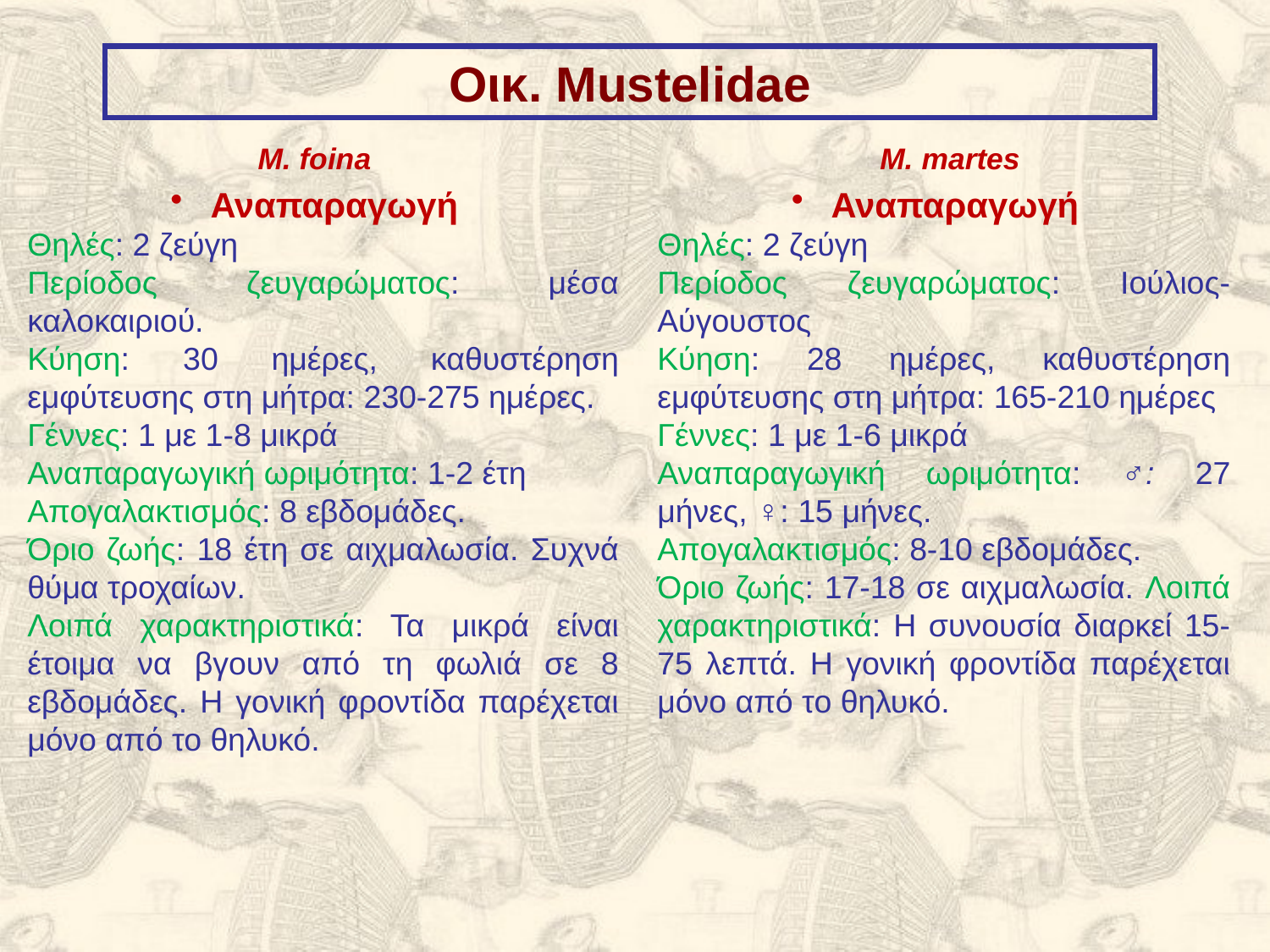

Οικ. Mustelidae
M. foina
Μ. martes
 Αναπαραγωγή
Θηλές: 2 ζεύγη
Περίοδος ζευγαρώματος: μέσα καλοκαιριού.
Κύηση: 30 ημέρες, καθυστέρηση εμφύτευσης στη μήτρα: 230-275 ημέρες.
Γέννες: 1 με 1-8 μικρά
Αναπαραγωγική ωριμότητα: 1-2 έτη
Απογαλακτισμός: 8 εβδομάδες.
Όριο ζωής: 18 έτη σε αιχμαλωσία. Συχνά θύμα τροχαίων.
Λοιπά χαρακτηριστικά: Τα μικρά είναι έτοιμα να βγουν από τη φωλιά σε 8 εβδομάδες. Η γονική φροντίδα παρέχεται μόνο από το θηλυκό.
 Αναπαραγωγή
Θηλές: 2 ζεύγη
Περίοδος ζευγαρώματος: Ιούλιος-Αύγουστος
Κύηση: 28 ημέρες, καθυστέρηση εμφύτευσης στη μήτρα: 165-210 ημέρες
Γέννες: 1 με 1-6 μικρά
Αναπαραγωγική ωριμότητα: ♂: 27 μήνες, ♀: 15 μήνες.
Απογαλακτισμός: 8-10 εβδομάδες.
Όριο ζωής: 17-18 σε αιχμαλωσία. Λοιπά χαρακτηριστικά: Η συνουσία διαρκεί 15-75 λεπτά. Η γονική φροντίδα παρέχεται μόνο από το θηλυκό.